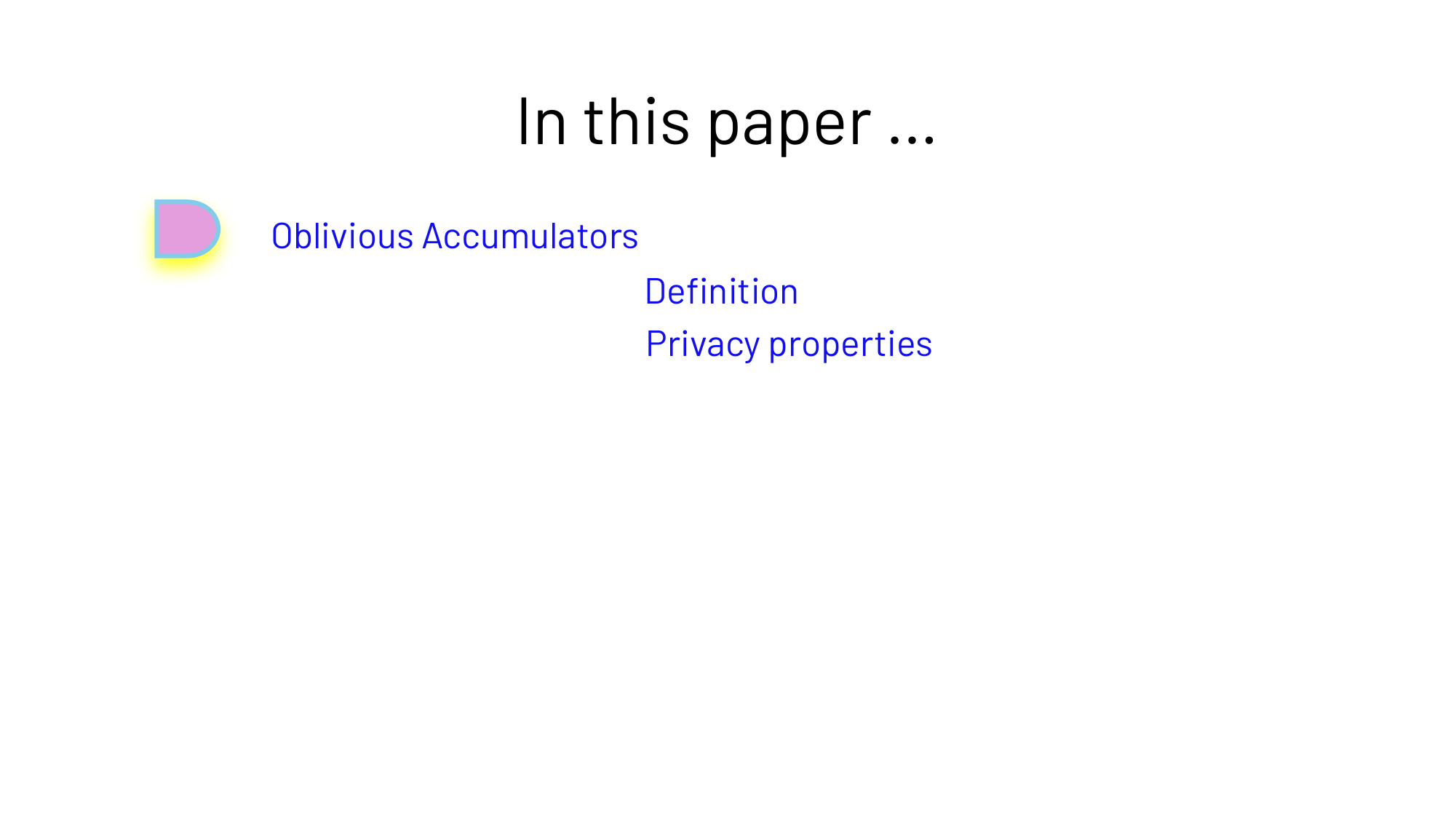

# In this paper …

Oblivious Accumulators
Definition
Privacy properties